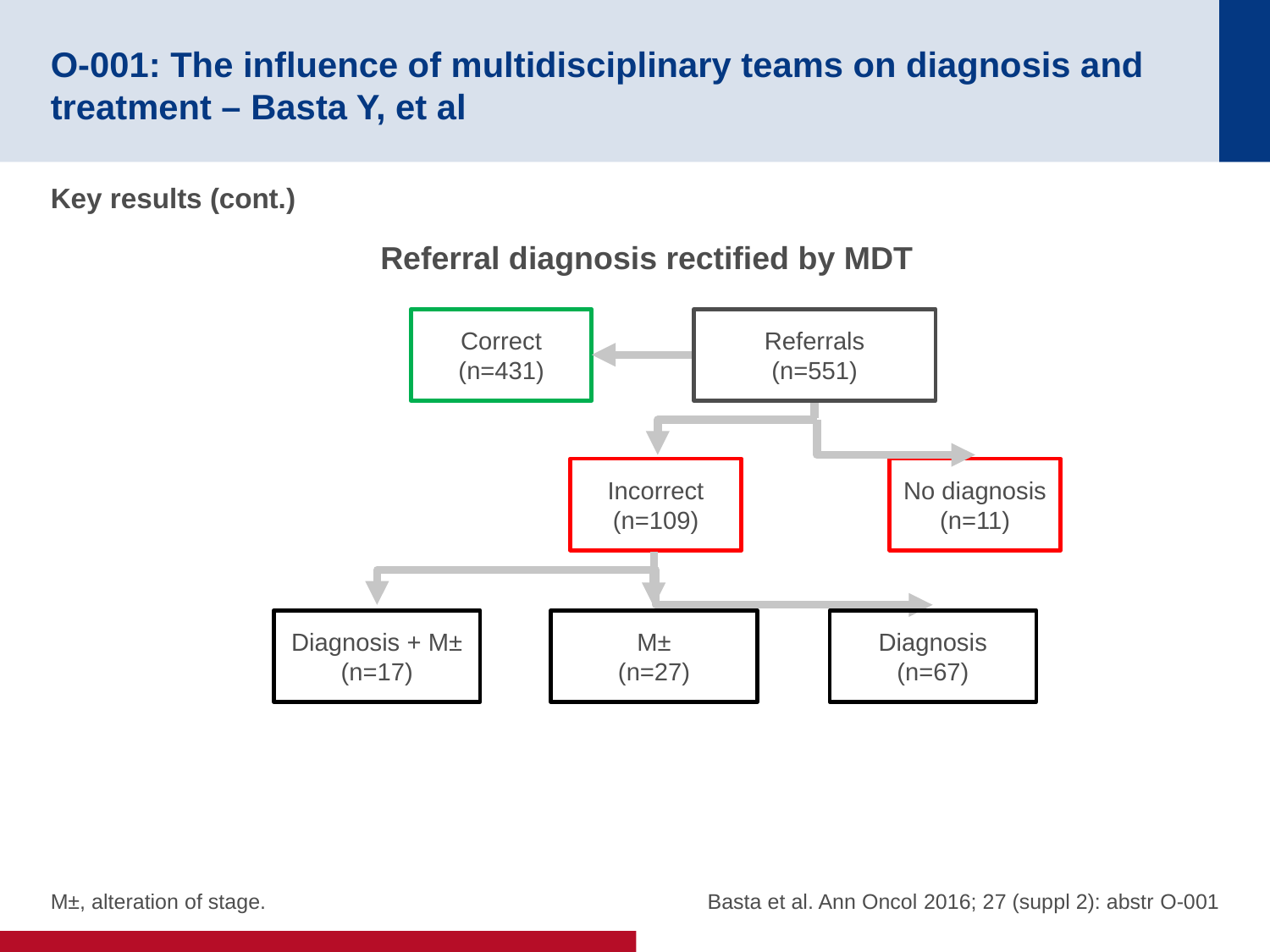

# O-001: The influence of multidisciplinary teams on diagnosis and treatment – Basta Y, et al
Key results (cont.)

Referral diagnosis rectified by MDT
Referrals
(n=551)
Correct
(n=431)
Incorrect (n=109)
No diagnosis (n=11)
Diagnosis + M±
(n=17)
M±
(n=27)
Diagnosis
(n=67)
M±, alteration of stage.
Basta et al. Ann Oncol 2016; 27 (suppl 2): abstr O-001